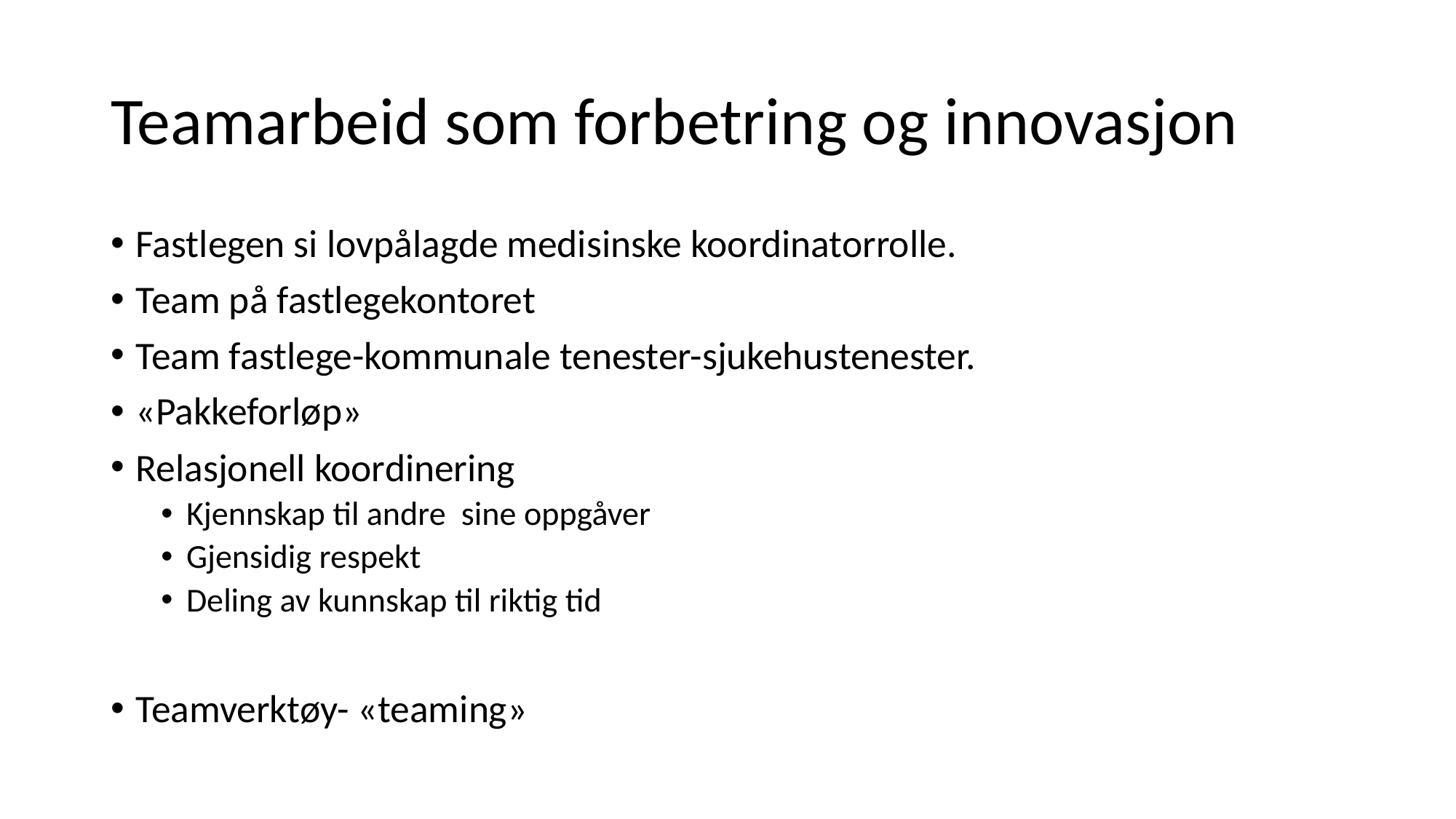

# Teamarbeid som forbetring og innovasjon
Fastlegen si lovpålagde medisinske koordinatorrolle.
Team på fastlegekontoret
Team fastlege-kommunale tenester-sjukehustenester.
«Pakkeforløp»
Relasjonell koordinering
Kjennskap til andre  sine oppgåver
Gjensidig respekt
Deling av kunnskap til riktig tid

Teamverktøy- «teaming»